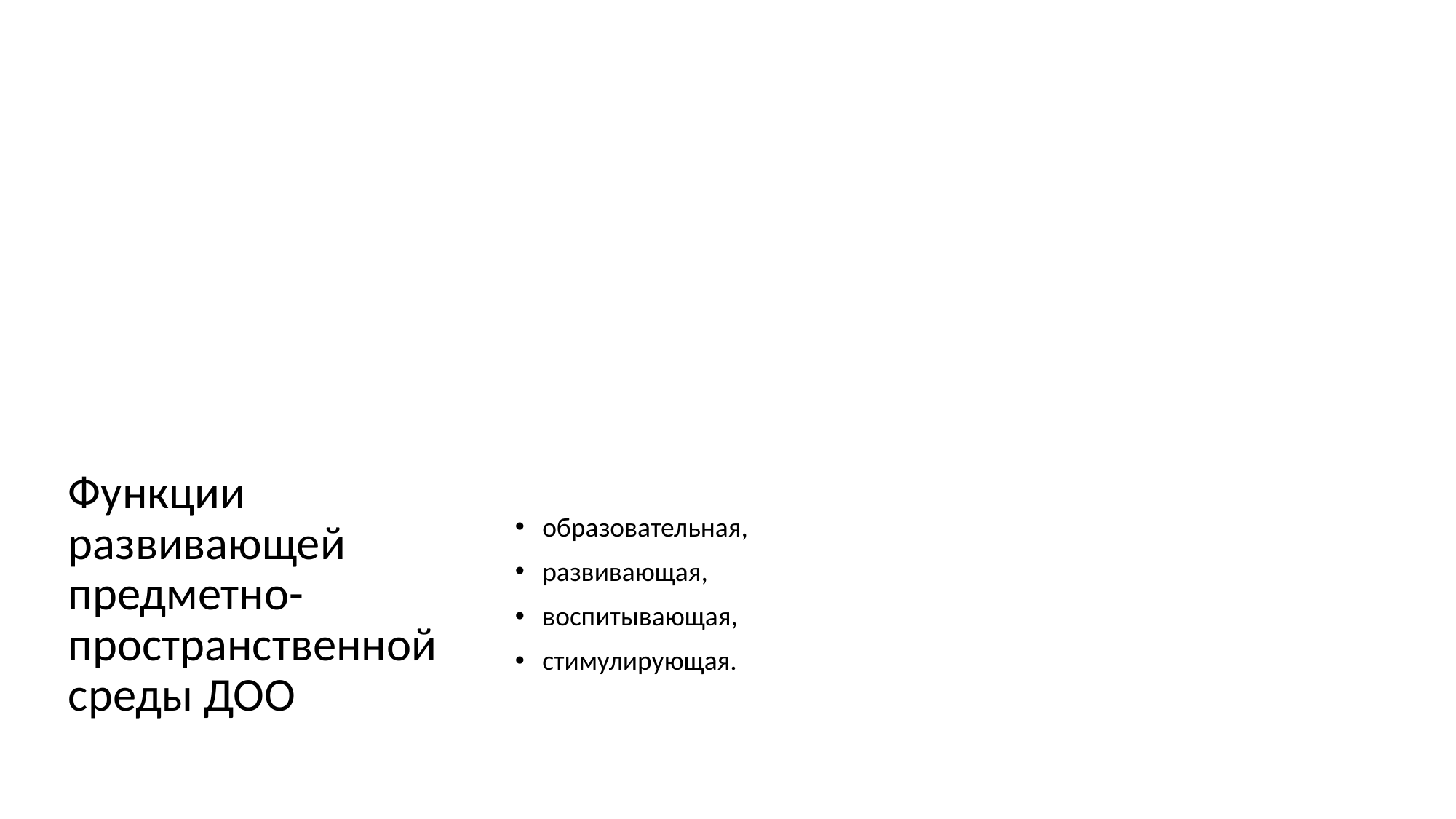

# Функции развивающей предметно-пространственной среды ДОО
образовательная,
развивающая,
воспитывающая,
стимулирующая.